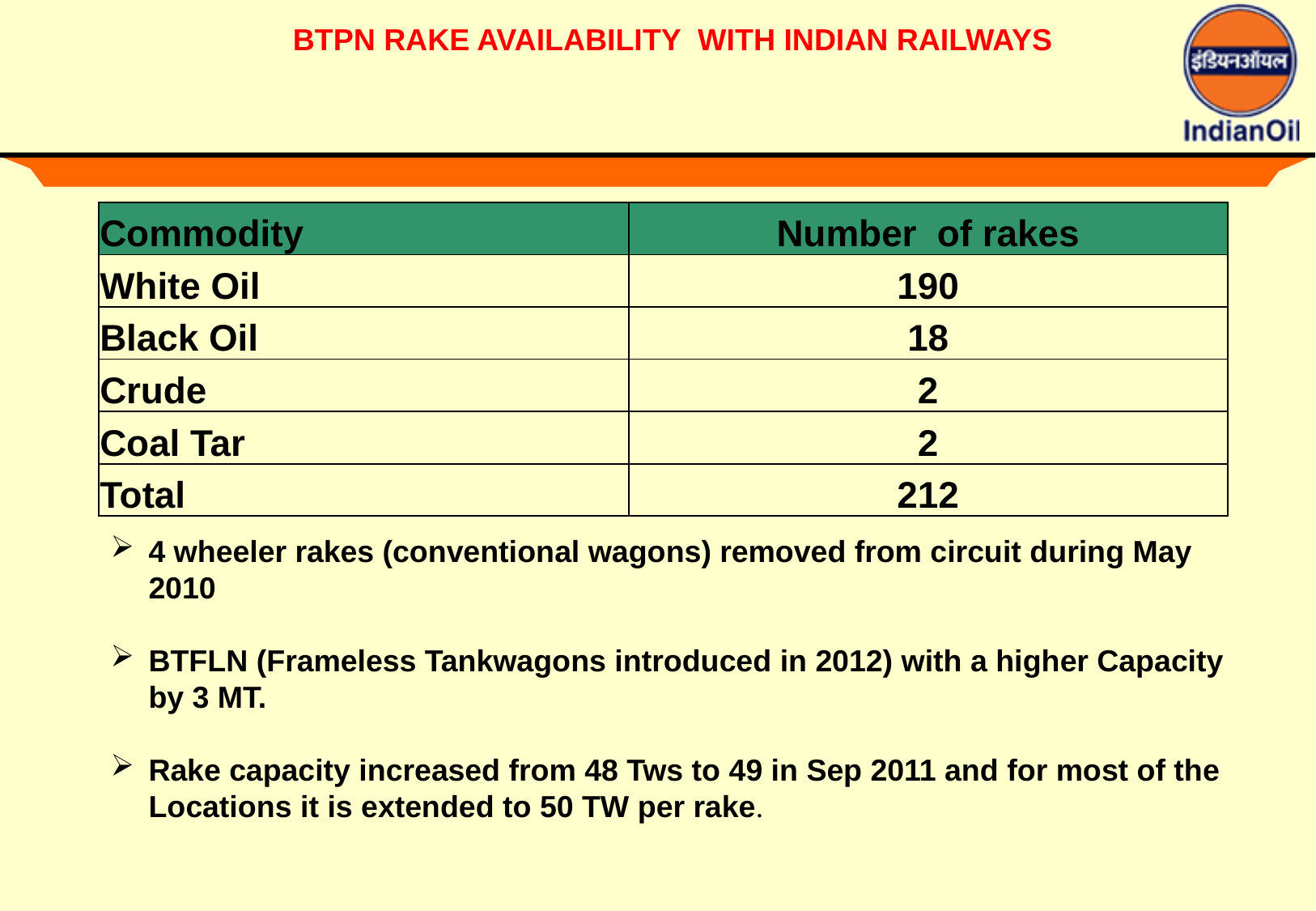

BTPN RAKE AVAILABILITY  WITH INDIAN RAILWAYS

| Commodity | Number of rakes |
| --- | --- |
| White Oil | 190 |
| Black Oil | 18 |
| Crude | 2 |
| Coal Tar | 2 |
| Total | 212 |
4 wheeler rakes (conventional wagons) removed from circuit during May 2010

BTFLN (Frameless Tankwagons introduced in 2012) with a higher Capacity by 3 MT.

Rake capacity increased from 48 Tws to 49 in Sep 2011 and for most of the Locations it is extended to 50 TW per rake.